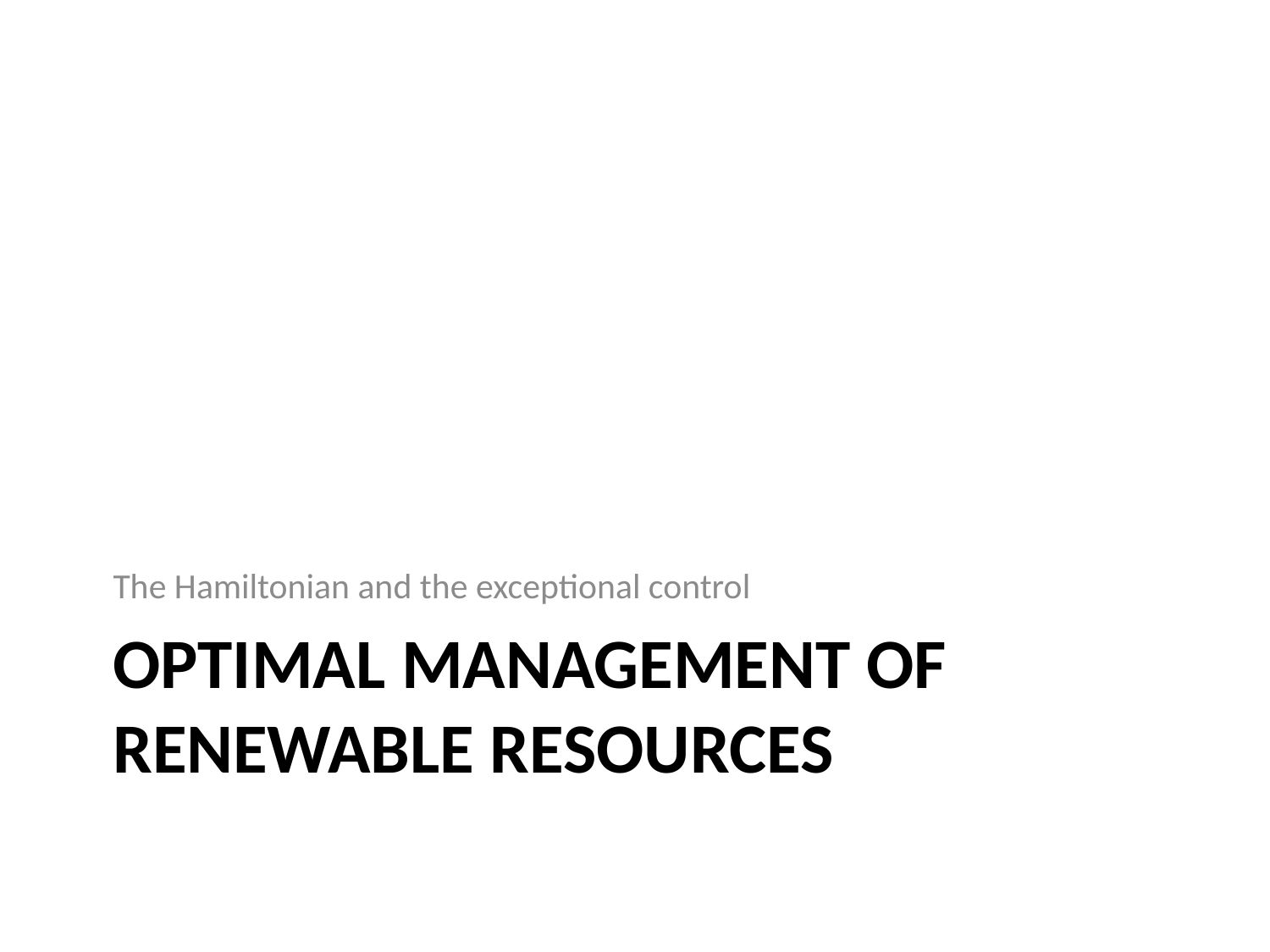

The Hamiltonian and the exceptional control
# Optimal management of Renewable resources